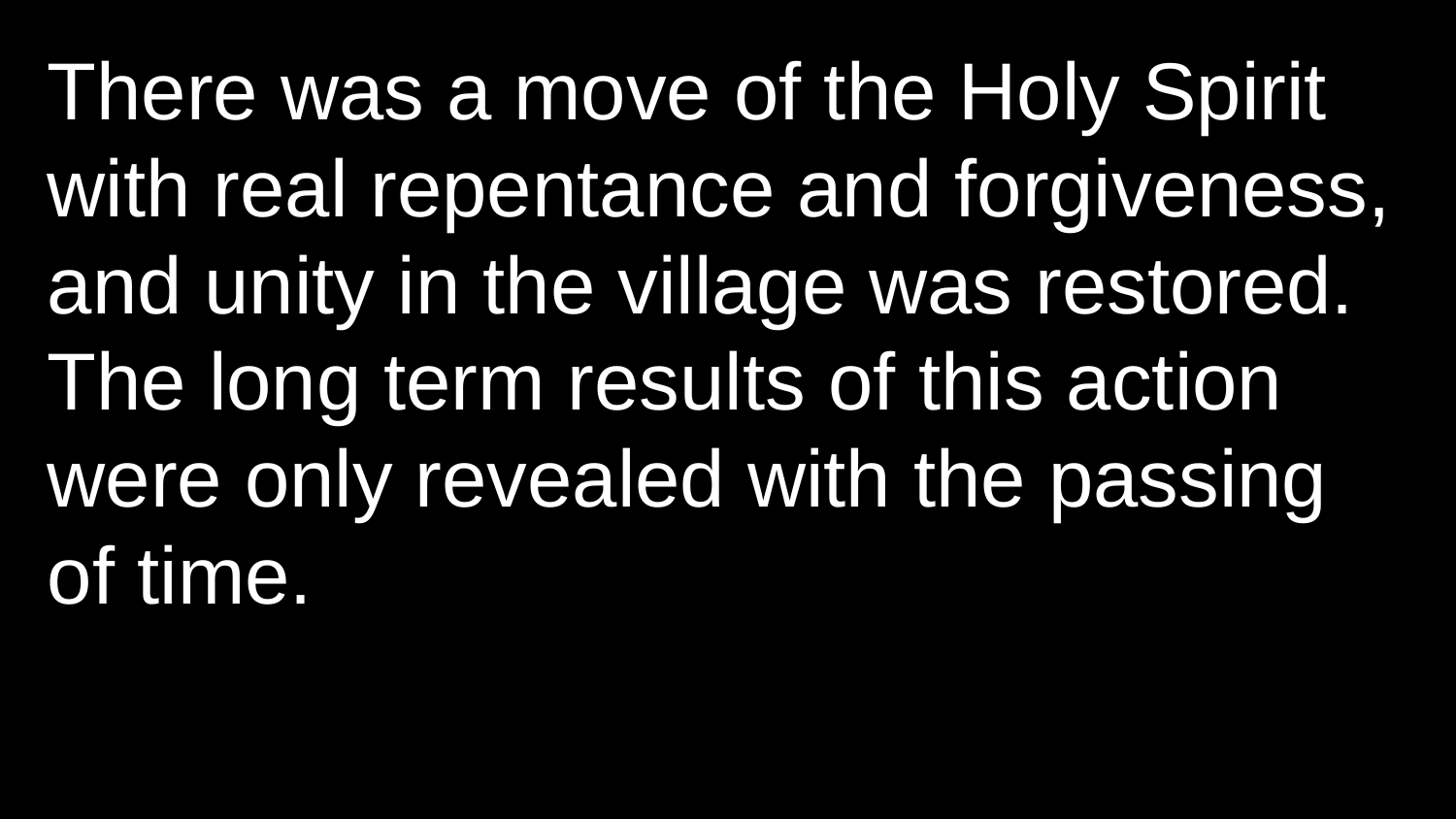

There was a move of the Holy Spirit with real repen­tance and forgiveness, and unity in the village was restored.  The long term results of this action were only revealed with the passing of time.